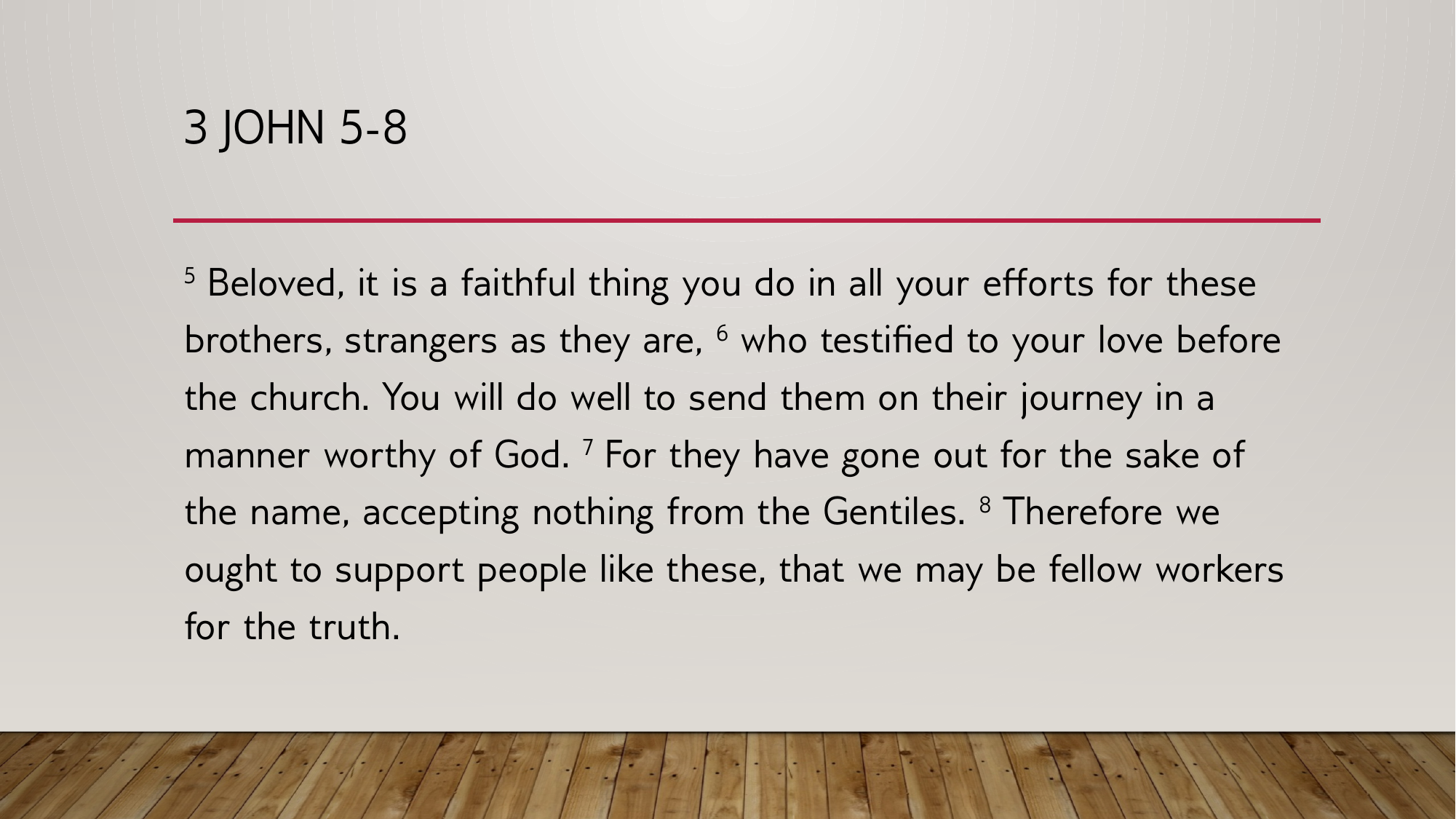

# 3 john 5-8
5 Beloved, it is a faithful thing you do in all your efforts for these brothers, strangers as they are, 6 who testified to your love before the church. You will do well to send them on their journey in a manner worthy of God. 7 For they have gone out for the sake of the name, accepting nothing from the Gentiles. 8 Therefore we ought to support people like these, that we may be fellow workers for the truth.